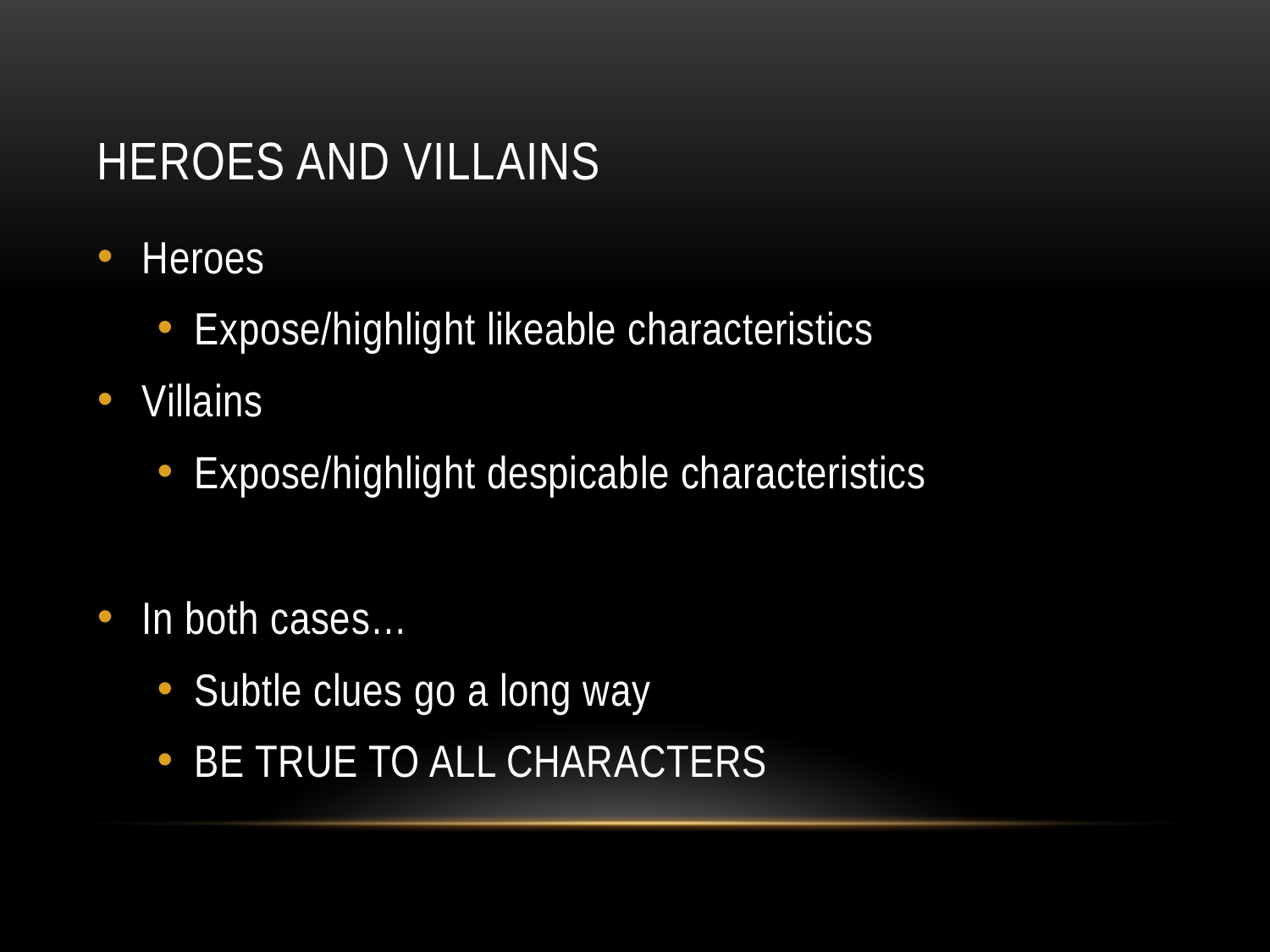

# Heroes and Villains
Heroes
Expose/highlight likeable characteristics
Villains
Expose/highlight despicable characteristics

In both cases…
Subtle clues go a long way
BE TRUE TO ALL CHARACTERS